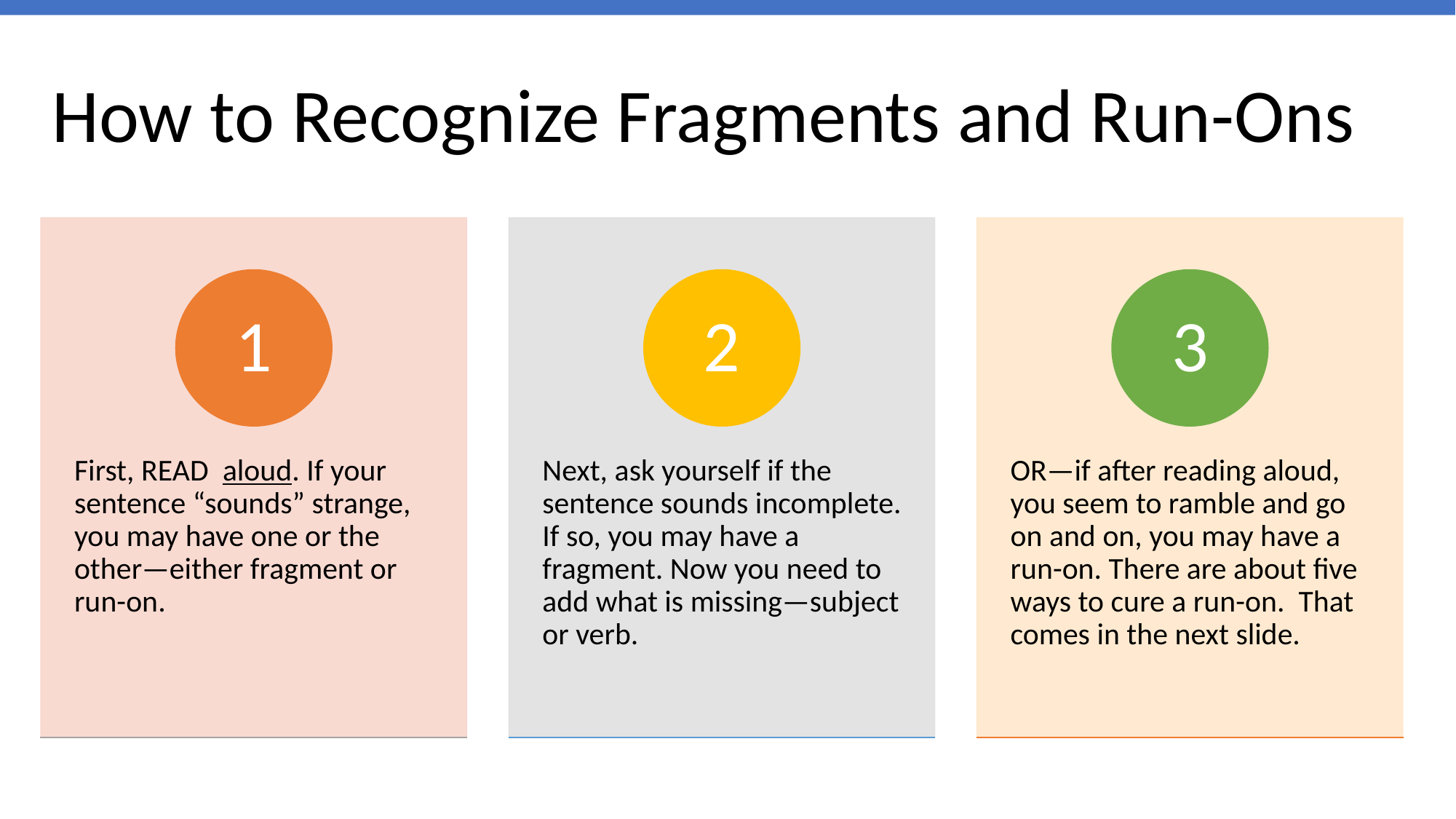

# How to Recognize Fragments and Run-Ons
First, READ  aloud. If your sentence “sounds” strange, you may have one or the other—either fragment or run-on.
1
Next, ask yourself if the sentence sounds incomplete. If so, you may have a fragment. Now you need to add what is missing—subject or verb.
2
OR—if after reading aloud, you seem to ramble and go on and on, you may have a run-on. There are about five ways to cure a run-on.  That comes in the next slide.
3